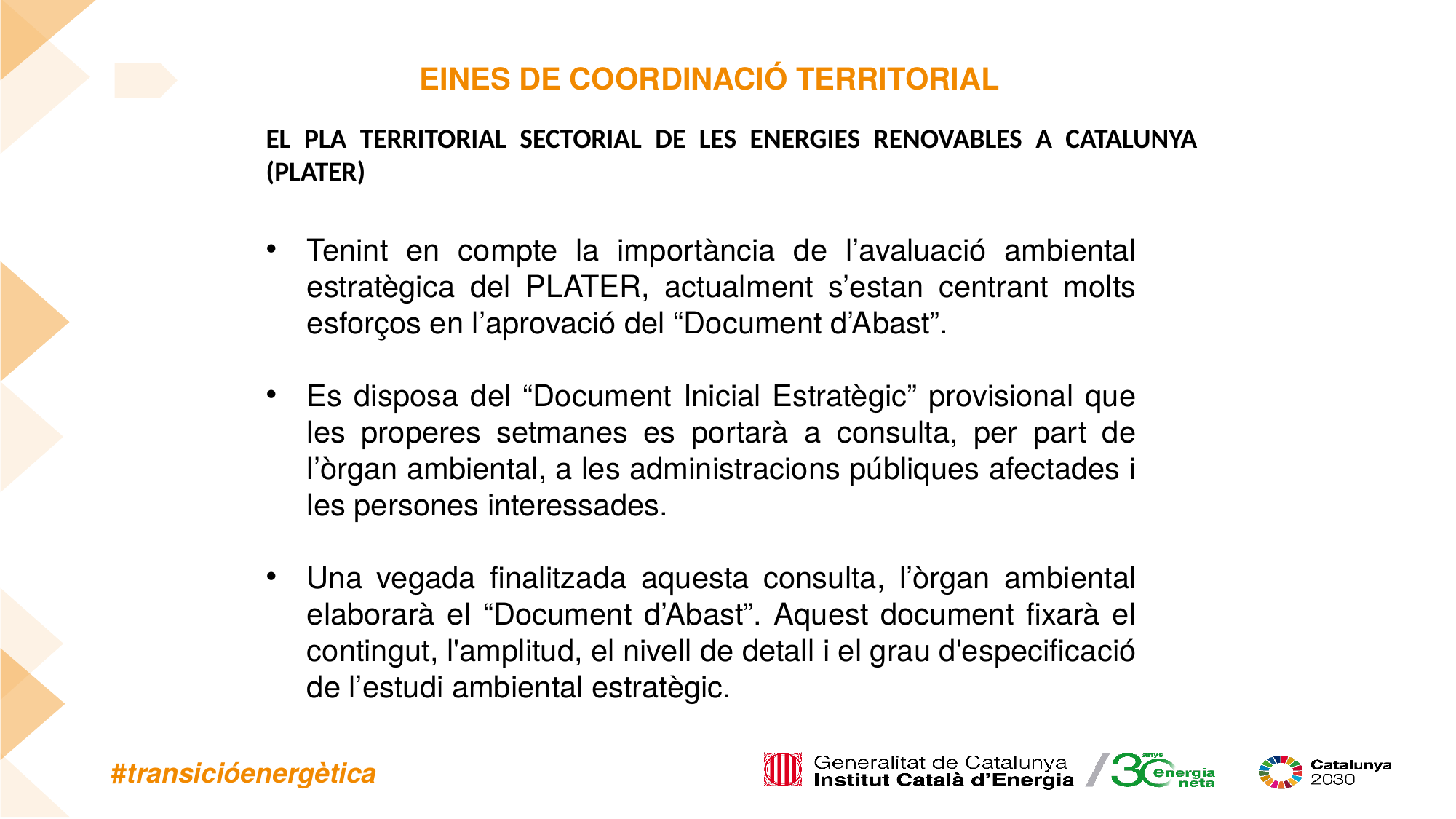

EINES DE COORDINACIÓ TERRITORIAL
EL PLA TERRITORIAL SECTORIAL DE LES ENERGIES RENOVABLES A CATALUNYA (PLATER)
Tenint en compte la importància de l’avaluació ambiental estratègica del PLATER, actualment s’estan centrant molts esforços en l’aprovació del “Document d’Abast”.

Es disposa del “Document Inicial Estratègic” provisional que les properes setmanes es portarà a consulta, per part de l’òrgan ambiental, a les administracions públiques afectades i les persones interessades.

Una vegada finalitzada aquesta consulta, l’òrgan ambiental elaborarà el “Document d’Abast”. Aquest document fixarà el contingut, l'amplitud, el nivell de detall i el grau d'especificació de l’estudi ambiental estratègic.